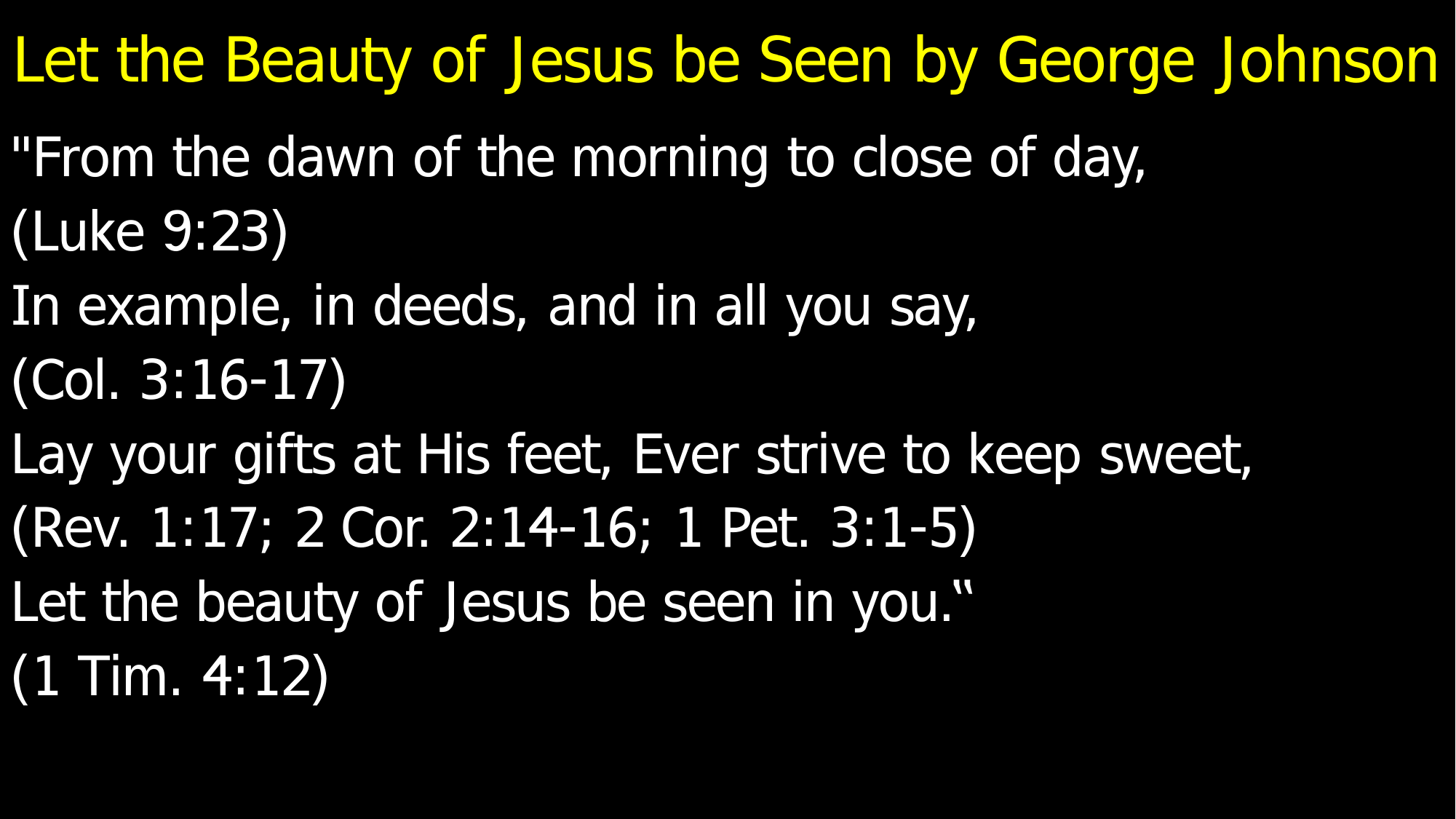

# Let the Beauty of Jesus be Seen by George Johnson
"From the dawn of the morning to close of day,
(Luke 9:23)
In example, in deeds, and in all you say,
(Col. 3:16-17)
Lay your gifts at His feet, Ever strive to keep sweet,
(Rev. 1:17; 2 Cor. 2:14-16; 1 Pet. 3:1-5)
Let the beauty of Jesus be seen in you.“
(1 Tim. 4:12)